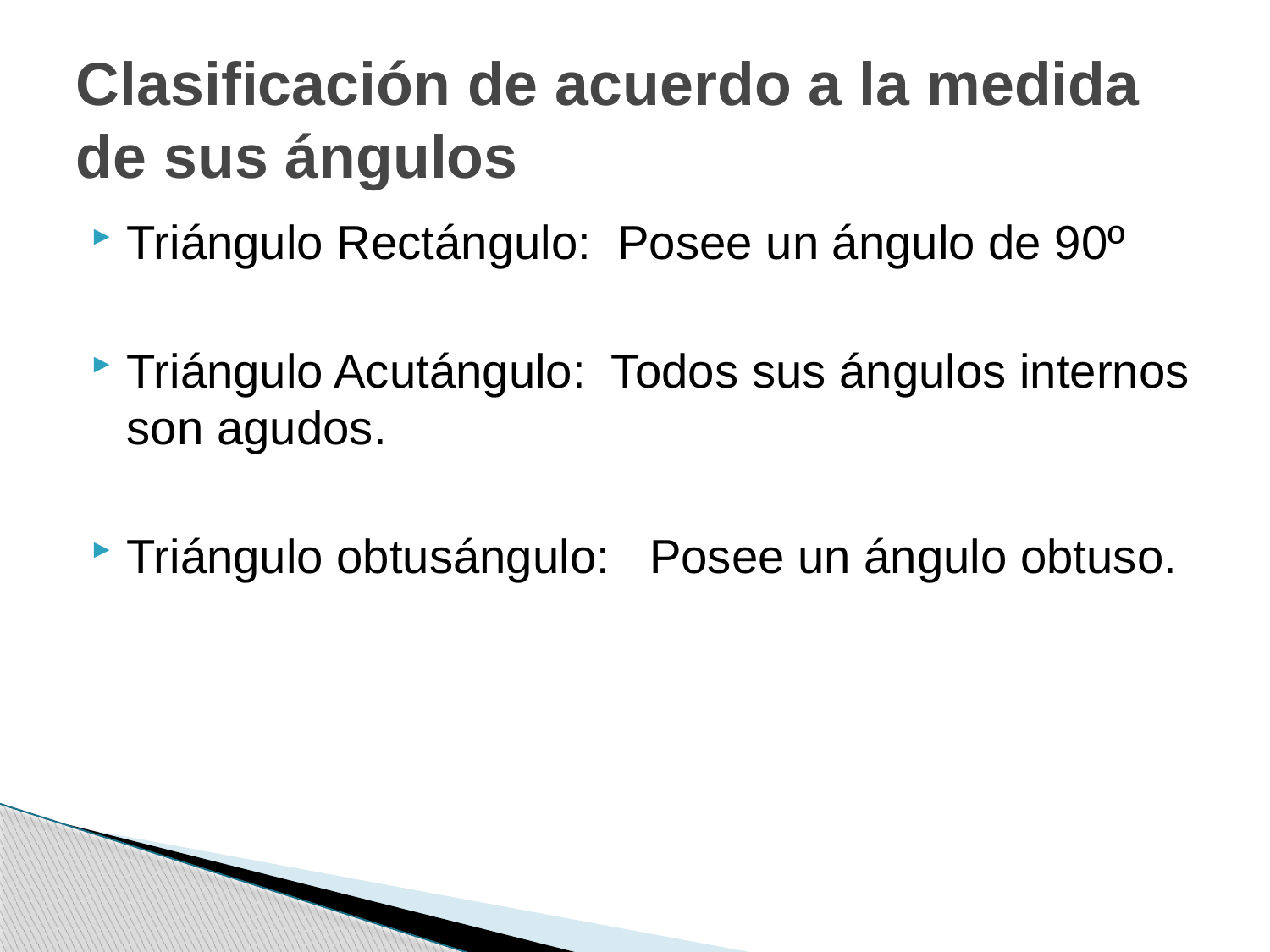

# Clasificación de acuerdo a la medida de sus ángulos
Triángulo Rectángulo:  Posee un ángulo de 90º

Triángulo Acutángulo:  Todos sus ángulos internos son agudos.

Triángulo obtusángulo:   Posee un ángulo obtuso.